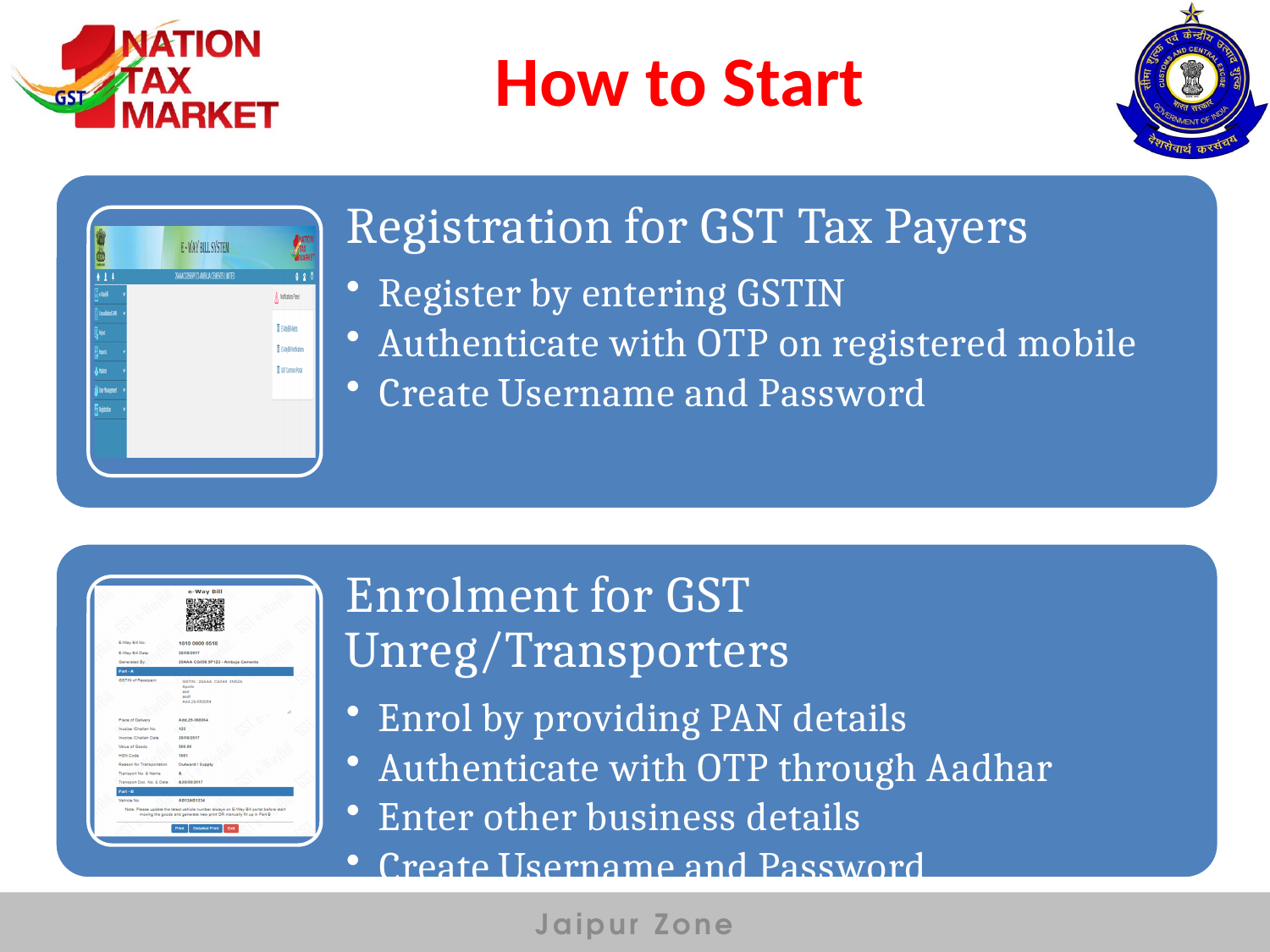

# How to Start
Registration for GST Tax Payers
Register by entering GSTIN
Authenticate with OTP on registered mobile
Create Username and Password
Enrolment for GST Unreg/Transporters
Enrol by providing PAN details
Authenticate with OTP through Aadhar
Enter other business details
Create Username and Password
Jaipur Zone